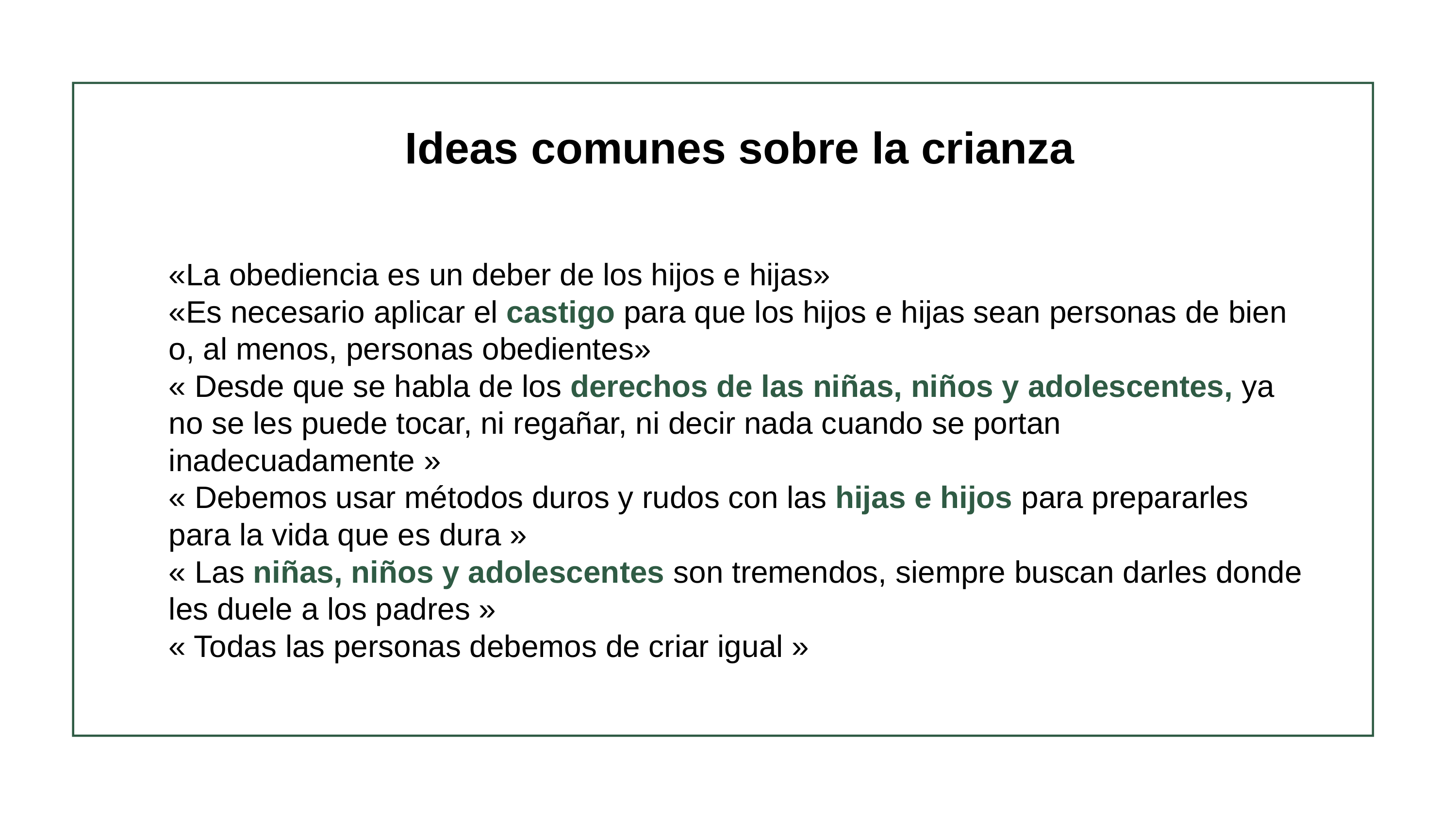

Ideas comunes sobre la crianza
«La obediencia es un deber de los hijos e hijas»
«Es necesario aplicar el castigo para que los hijos e hijas sean personas de bien o, al menos, personas obedientes»
« Desde que se habla de los derechos de las niñas, niños y adolescentes, ya no se les puede tocar, ni regañar, ni decir nada cuando se portan inadecuadamente »
« Debemos usar métodos duros y rudos con las hijas e hijos para prepararles para la vida que es dura »
« Las niñas, niños y adolescentes son tremendos, siempre buscan darles donde les duele a los padres »
« Todas las personas debemos de criar igual »